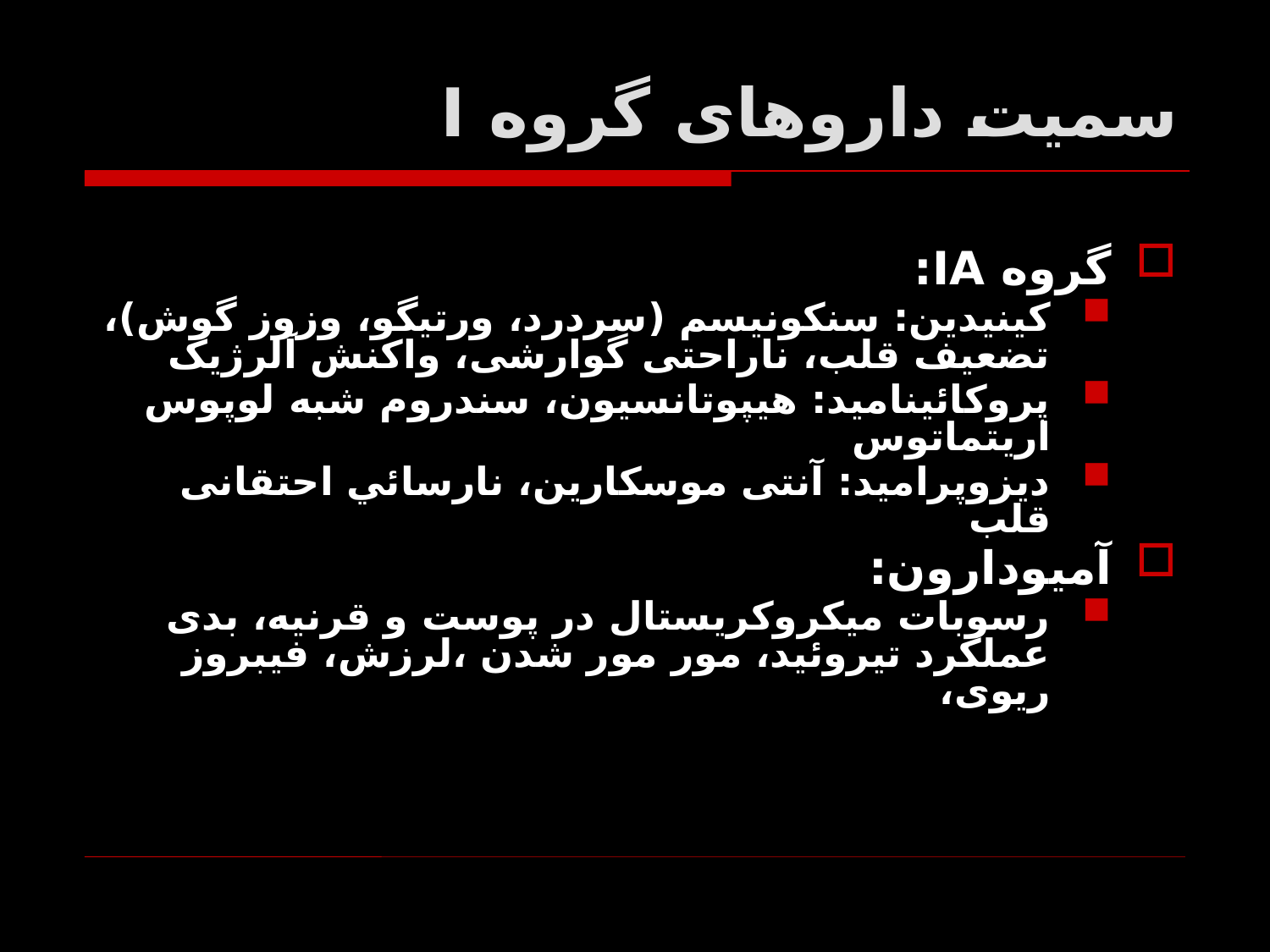

# سميت داروهای گروه I
گروه IA:
کينيدين: سنکونيسم (سردرد، ورتيگو، وزوز گوش)، تضعيف قلب، ناراحتی گوارشی، واکنش آلرژيک
پروکائيناميد: هيپوتانسيون، سندروم شبه لوپوس اريتماتوس
ديزوپراميد: آنتی موسکارين، نارسائي احتقانی قلب
آميودارون:
رسوبات ميکروکريستال در پوست و قرنيه، بدی عملکرد تيروئيد، مور مور شدن ،لرزش، فيبروز ريوی،